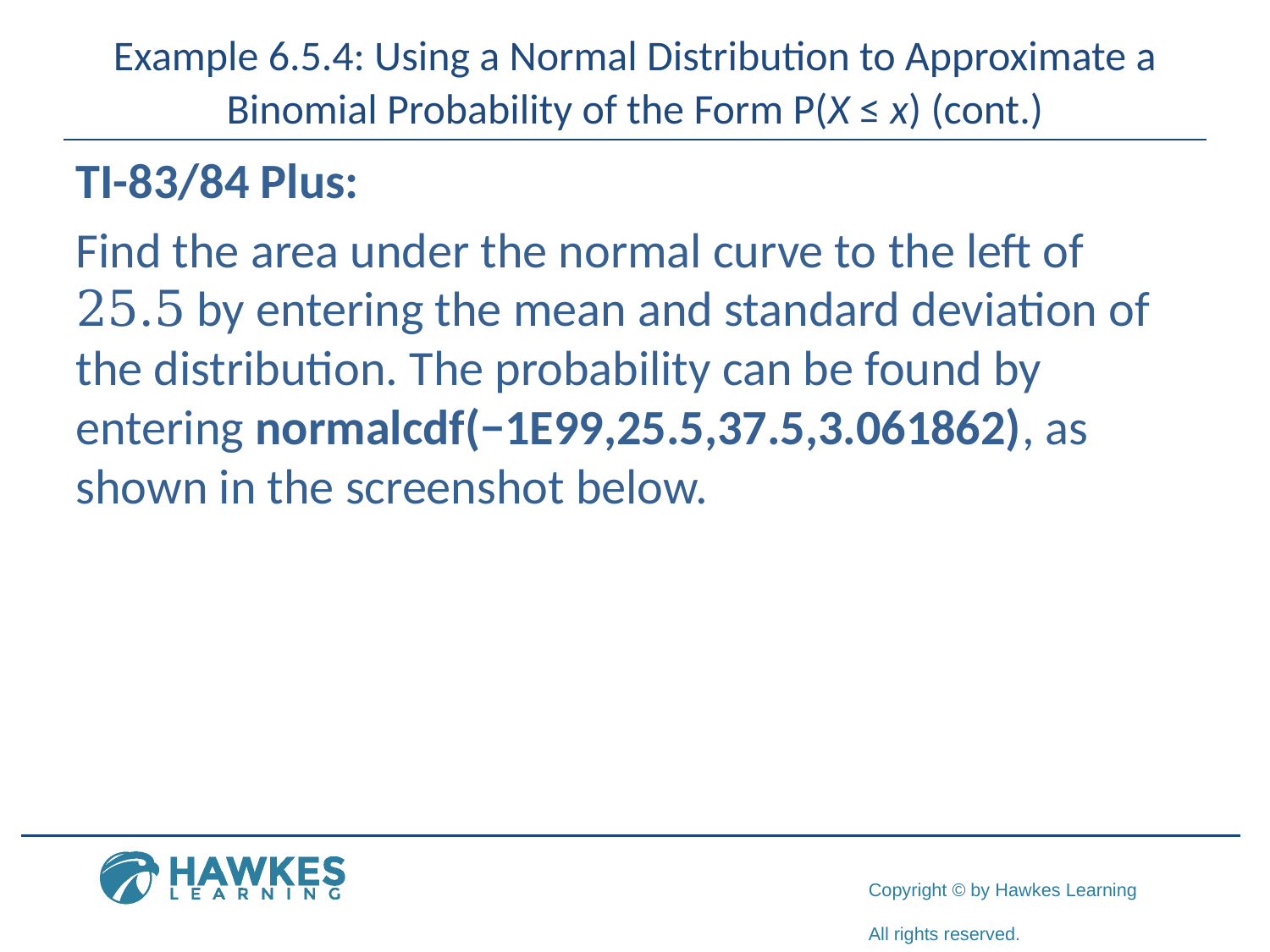

# Example 6.5.4: Using a Normal Distribution to Approximate a Binomial Probability of the Form P(X ≤ x) (cont.)
TI-83/84 Plus:
Find the area under the normal curve to the left of 25.5 by entering the mean and standard deviation of the distribution. The probability can be found by entering normalcdf(−1E99,25.5,37.5,3.061862), as shown in the screenshot below.